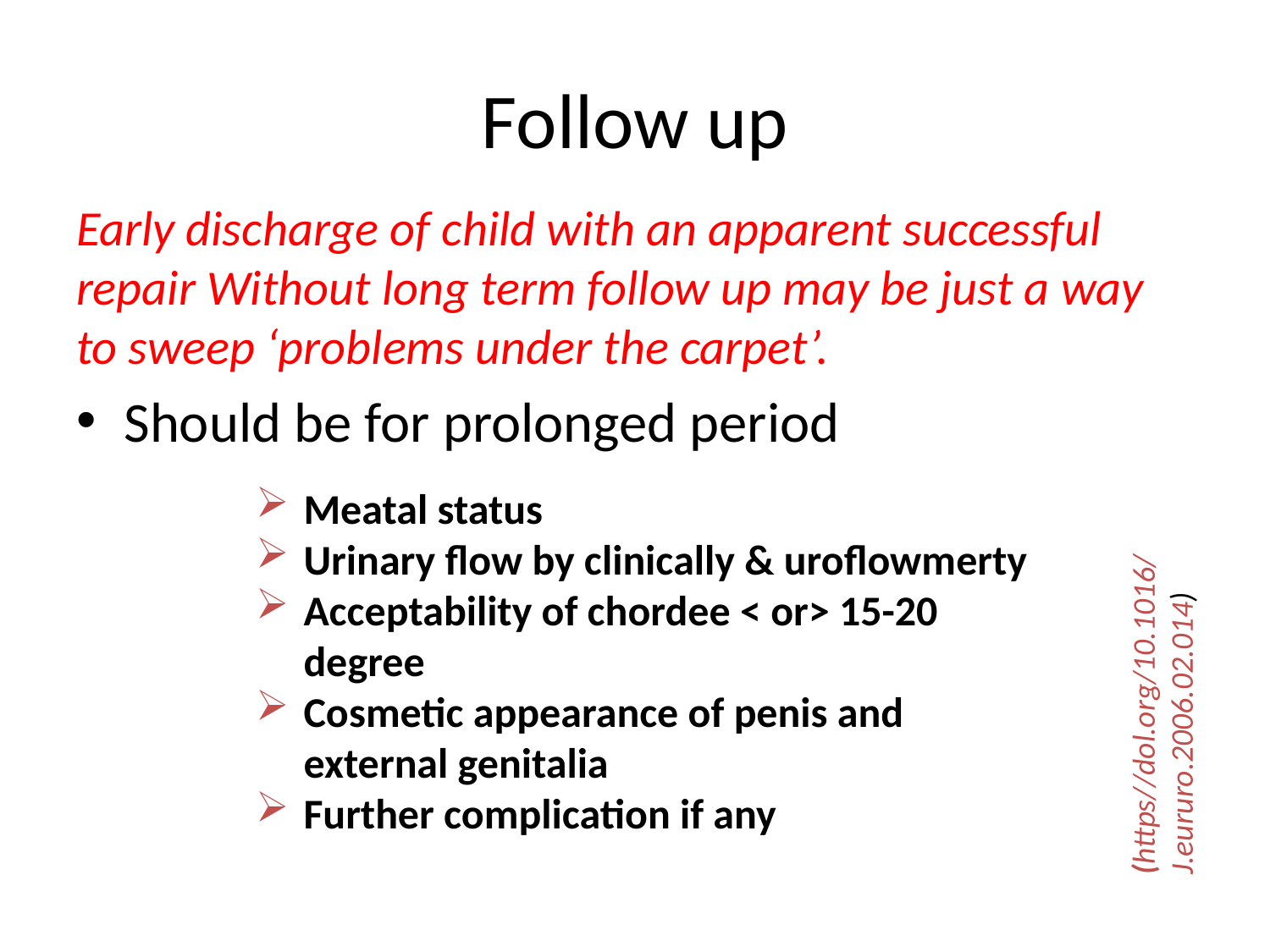

# Follow up
Early discharge of child with an apparent successful repair Without long term follow up may be just a way to sweep ‘problems under the carpet’.
Should be for prolonged period
Meatal status
Urinary flow by clinically & uroflowmerty
Acceptability of chordee < or> 15-20 degree
Cosmetic appearance of penis and external genitalia
Further complication if any
(https//dol.org/10.1016/J.eururo.2006.02.014)